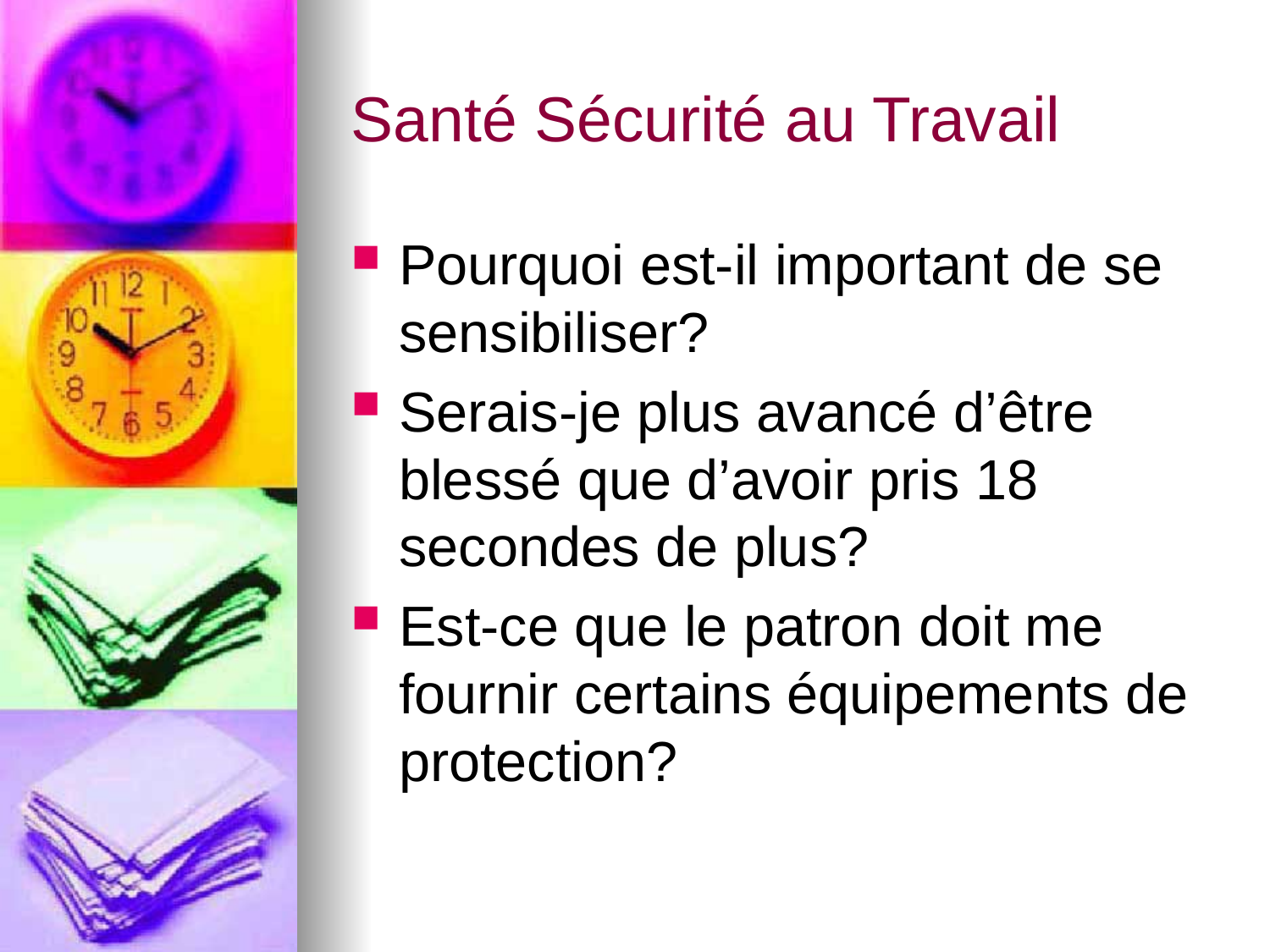

# Santé Sécurité au Travail
Pourquoi est-il important de se sensibiliser?
Serais-je plus avancé d’être blessé que d’avoir pris 18 secondes de plus?
Est-ce que le patron doit me fournir certains équipements de protection?